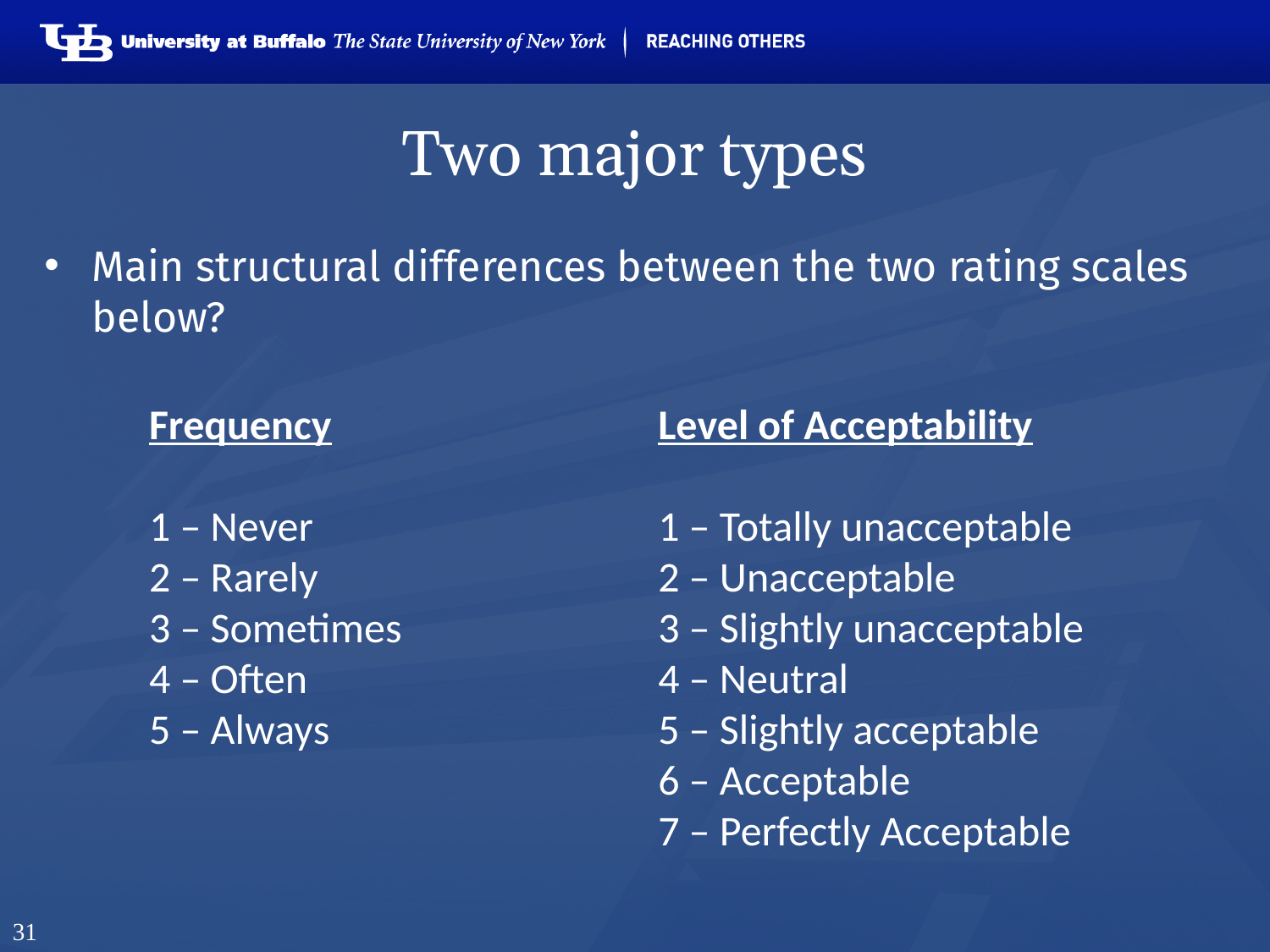

# Two major types
Main structural differences between the two rating scales below?

Frequency

1 – Never
2 – Rarely
3 – Sometimes
4 – Often
5 – Always
Level of Acceptability

1 – Totally unacceptable
2 – Unacceptable
3 – Slightly unacceptable
4 – Neutral
5 – Slightly acceptable
6 – Acceptable
7 – Perfectly Acceptable